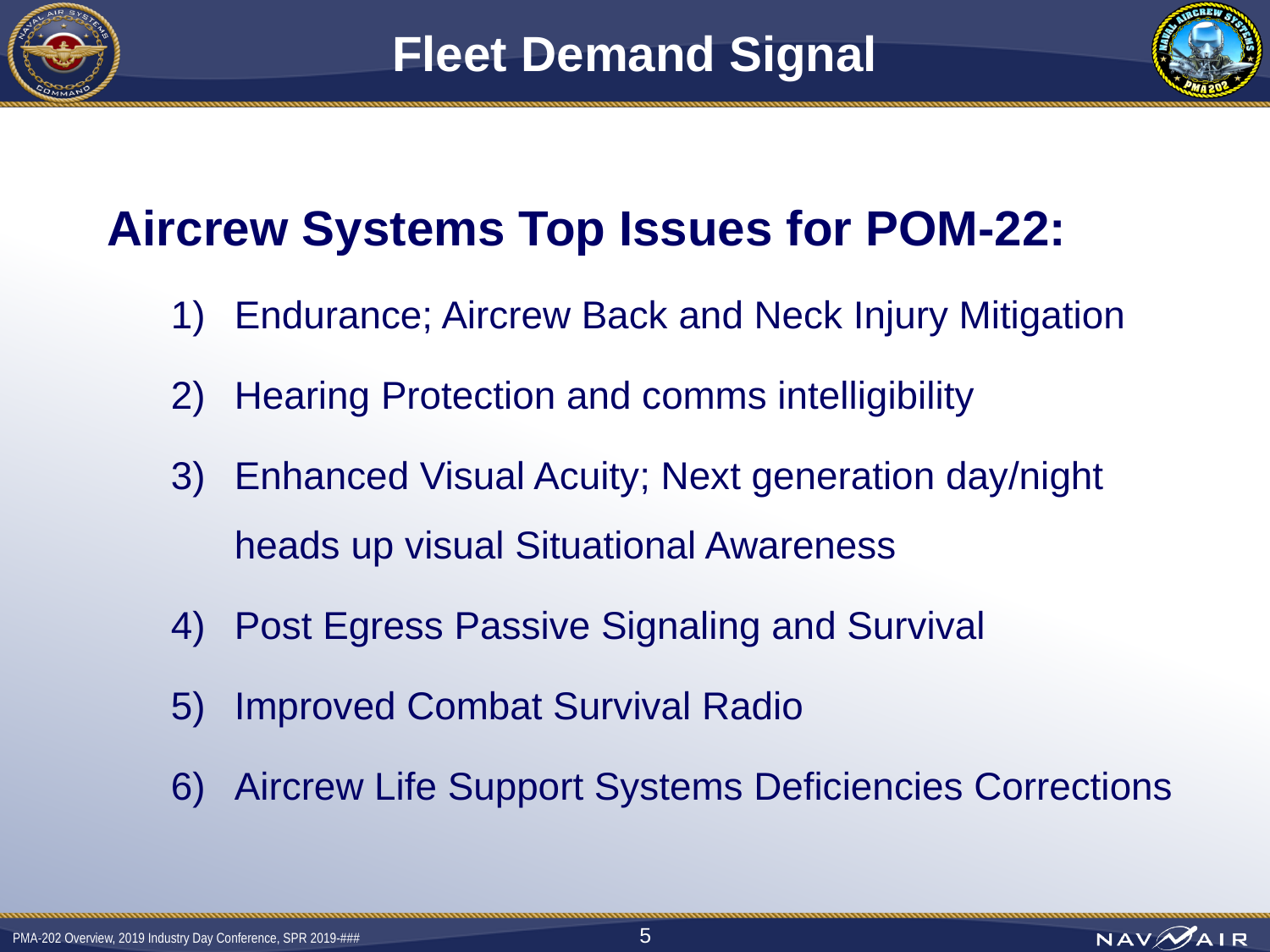

# Fleet Demand Signal
Aircrew Systems Top Issues for POM-22:
Endurance; Aircrew Back and Neck Injury Mitigation
Hearing Protection and comms intelligibility
Enhanced Visual Acuity; Next generation day/night heads up visual Situational Awareness
Post Egress Passive Signaling and Survival
Improved Combat Survival Radio
Aircrew Life Support Systems Deficiencies Corrections

5
PMA-202 Overview, 2019 Industry Day Conference, SPR 2019-###